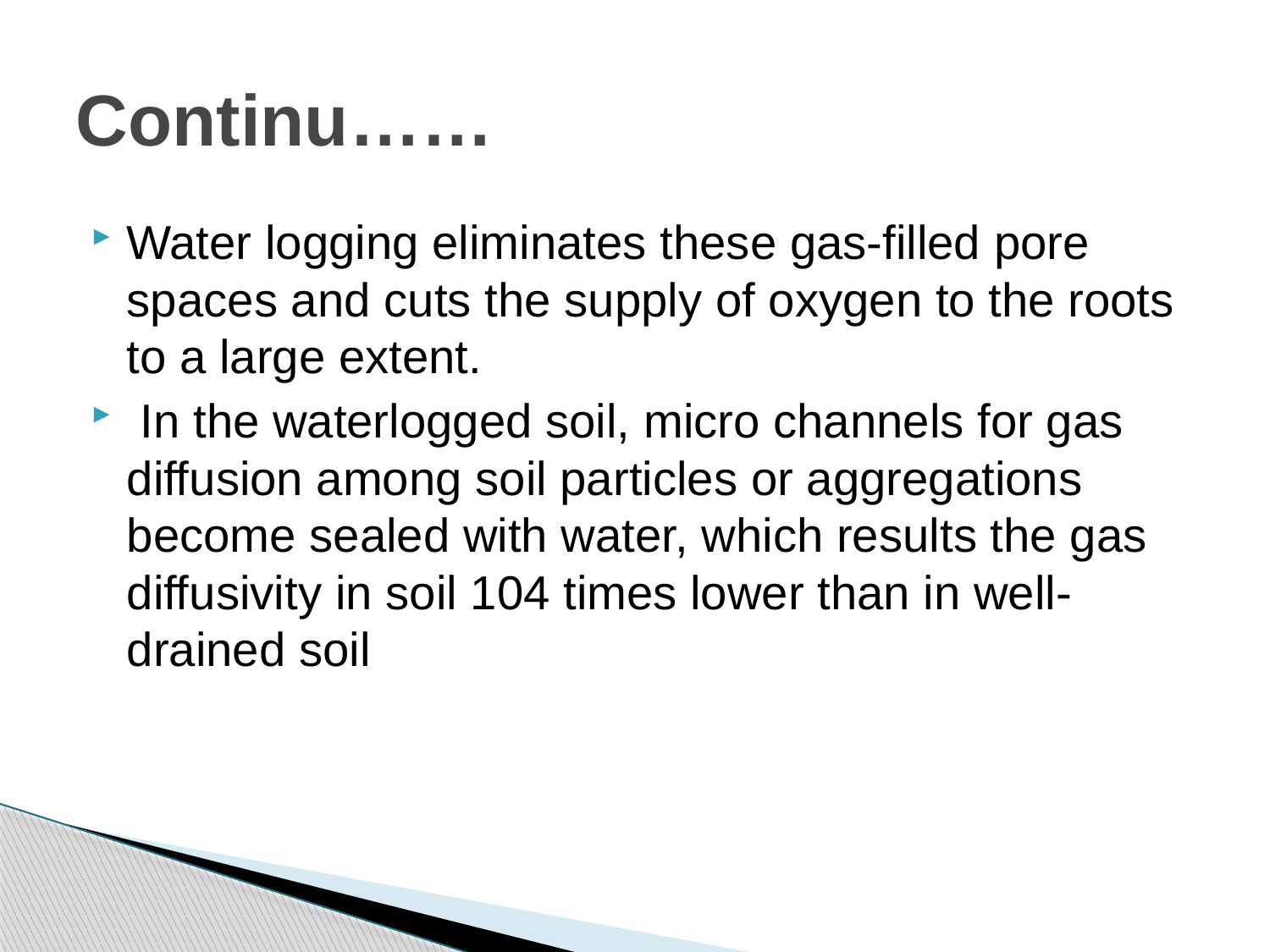

# Continu……
Water logging eliminates these gas-filled pore spaces and cuts the supply of oxygen to the roots to a large extent.
 In the waterlogged soil, micro channels for gas diffusion among soil particles or aggregations become sealed with water, which results the gas diffusivity in soil 104 times lower than in well-drained soil